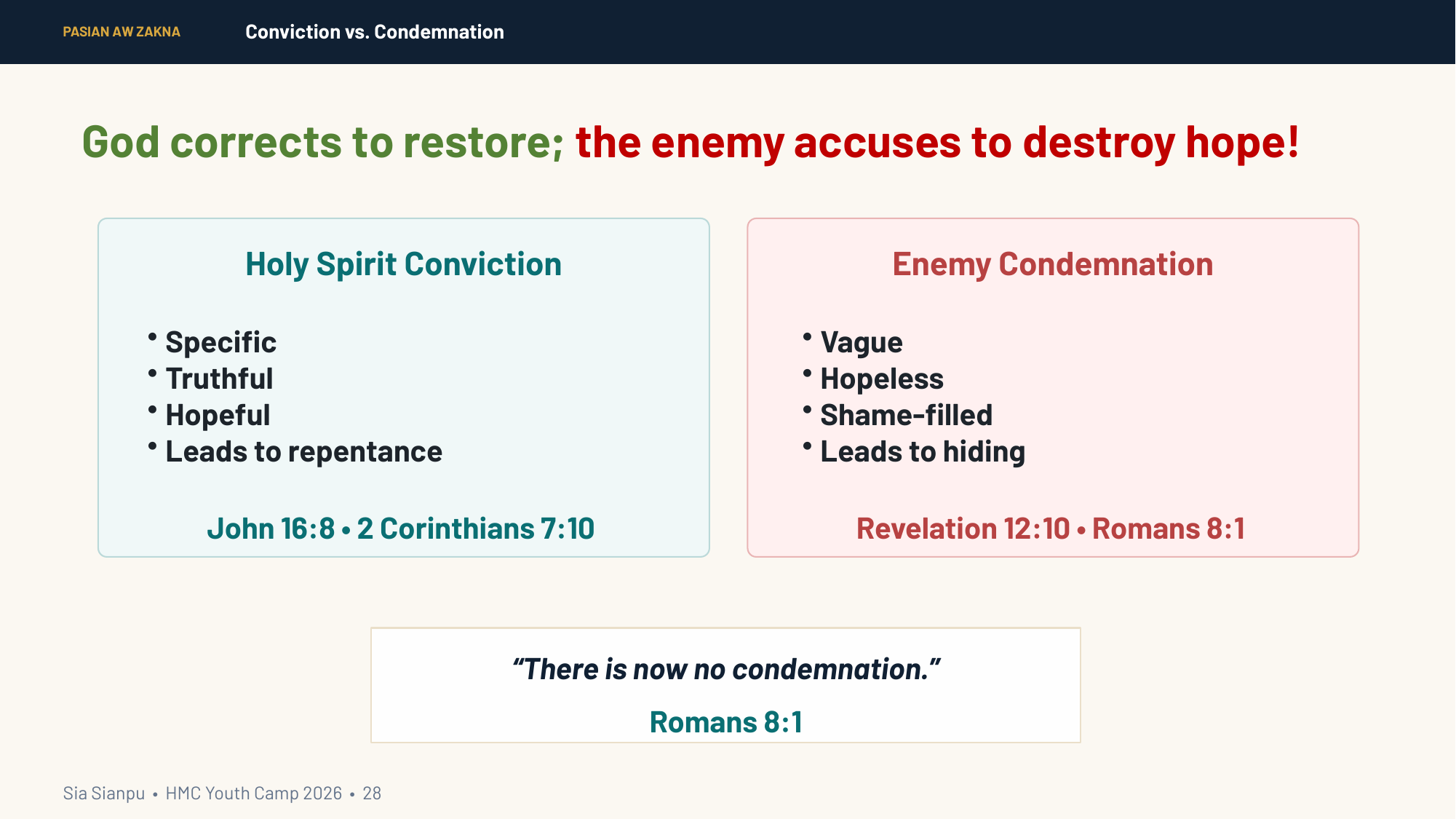

Conviction vs. Condemnation
PASIAN AW ZAKNA
God corrects to restore; the enemy accuses to destroy hope!

Holy Spirit Conviction
Enemy Condemnation
Specific
Truthful
Hopeful
Leads to repentance
Vague
Hopeless
Shame-filled
Leads to hiding
John 16:8 • 2 Corinthians 7:10
Revelation 12:10 • Romans 8:1

“There is now no condemnation.”
Romans 8:1
Sia Sianpu  •  HMC Youth Camp 2026  •  28